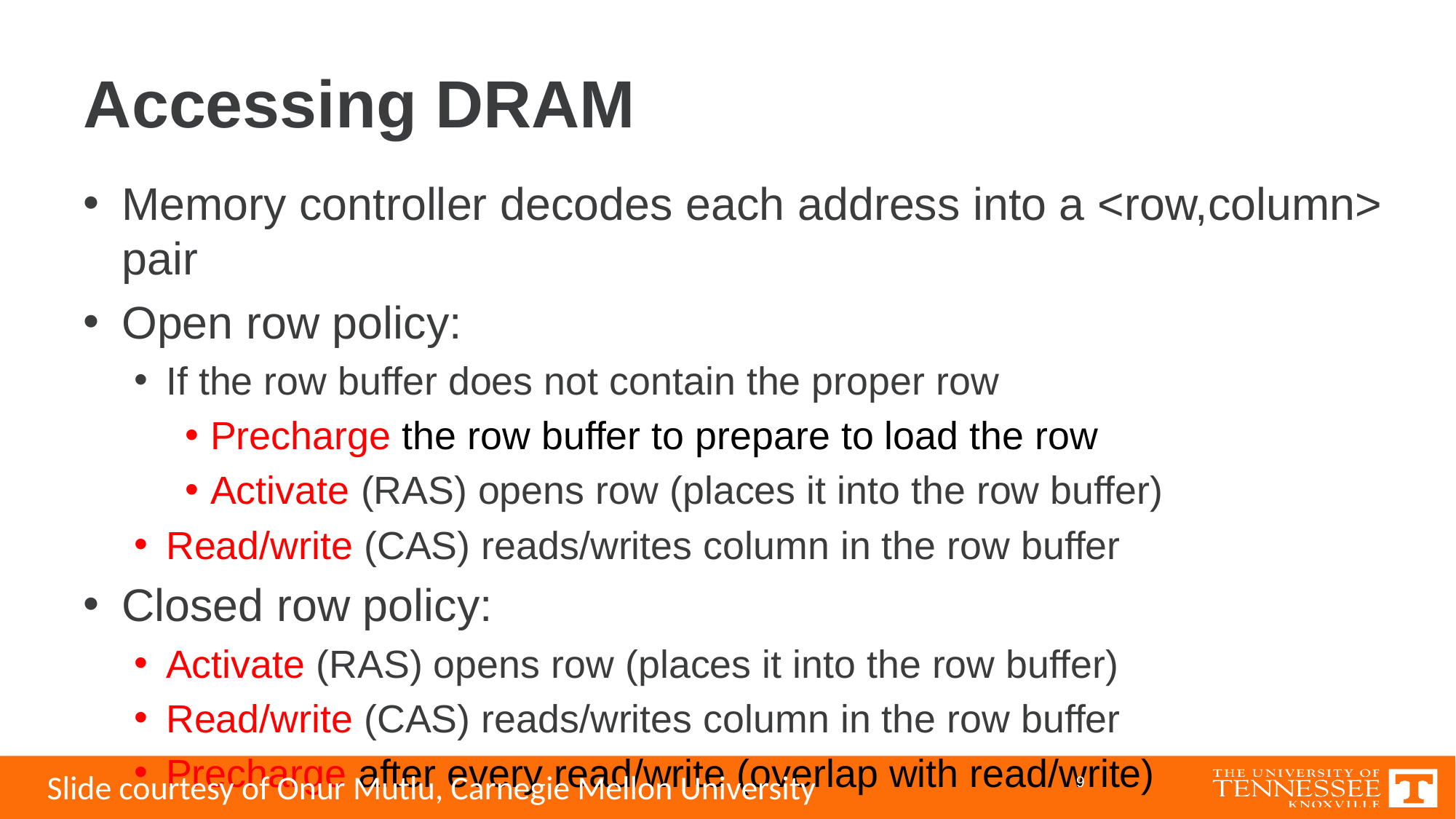

# Accessing DRAM
Memory controller decodes each address into a <row,column> pair
Open row policy:
If the row buffer does not contain the proper row
Precharge the row buffer to prepare to load the row
Activate (RAS) opens row (places it into the row buffer)
Read/write (CAS) reads/writes column in the row buffer
Closed row policy:
Activate (RAS) opens row (places it into the row buffer)
Read/write (CAS) reads/writes column in the row buffer
Precharge after every read/write (overlap with read/write)

9
Slide courtesy of Onur Mutlu, Carnegie Mellon University